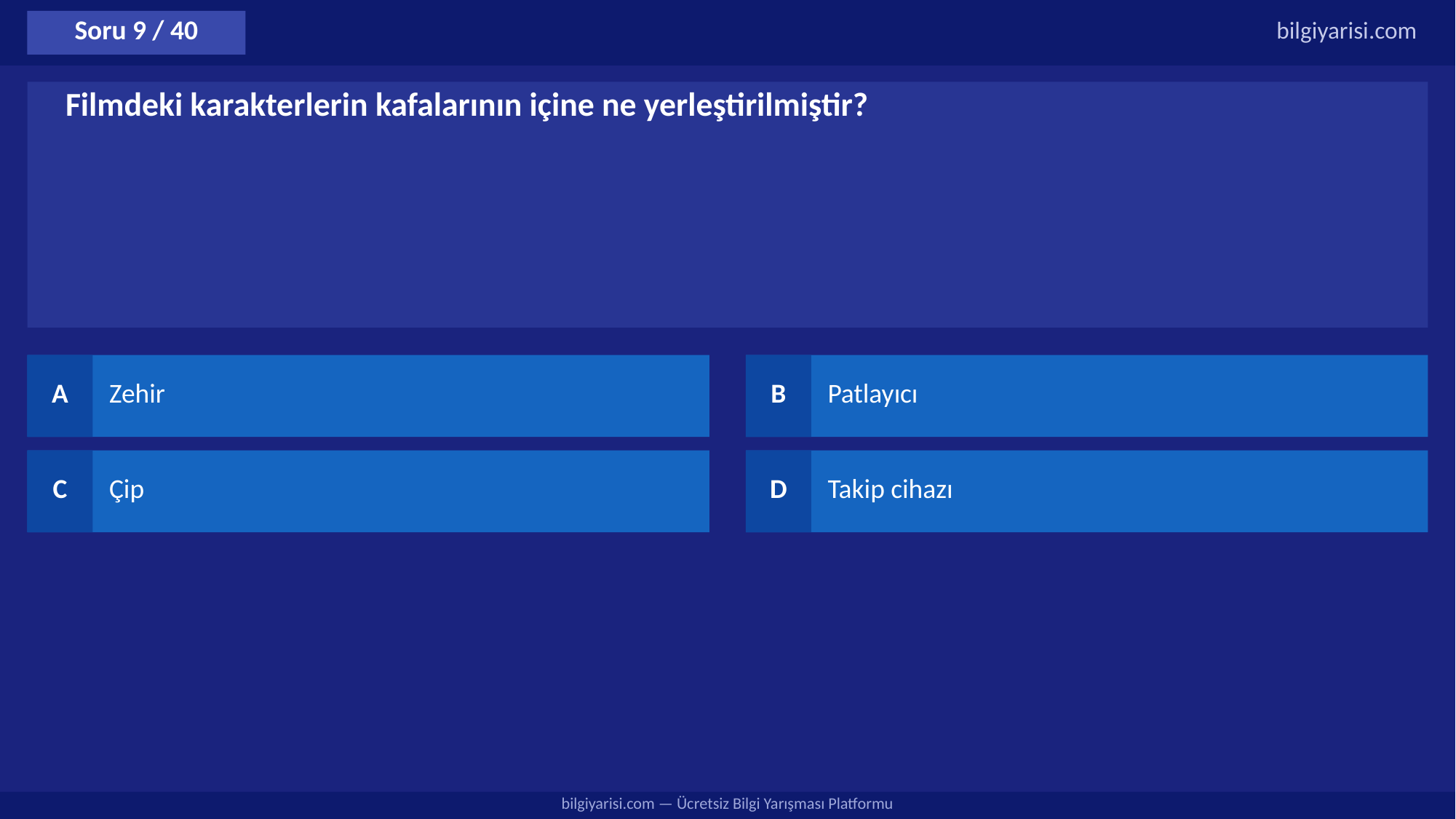

Soru 9 / 40
bilgiyarisi.com

Filmdeki karakterlerin kafalarının içine ne yerleştirilmiştir?

A
Zehir

B
Patlayıcı

C
Çip

D
Takip cihazı
bilgiyarisi.com — Ücretsiz Bilgi Yarışması Platformu